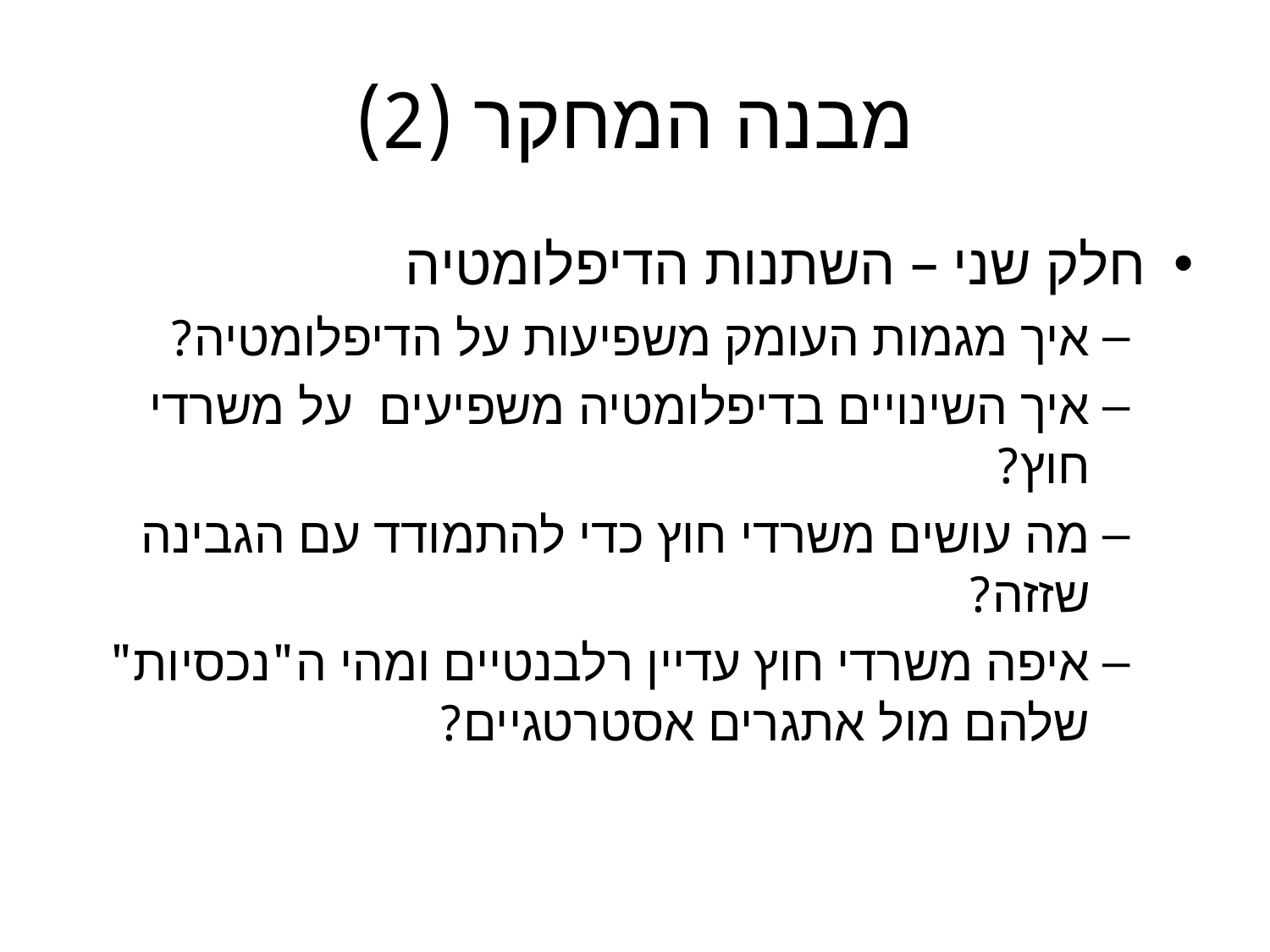

# מבנה המחקר (2)
חלק שני – השתנות הדיפלומטיה
איך מגמות העומק משפיעות על הדיפלומטיה?
איך השינויים בדיפלומטיה משפיעים  על משרדי חוץ?
מה עושים משרדי חוץ כדי להתמודד עם הגבינה שזזה?
איפה משרדי חוץ עדיין רלבנטיים ומהי ה"נכסיות" שלהם מול אתגרים אסטרטגיים?